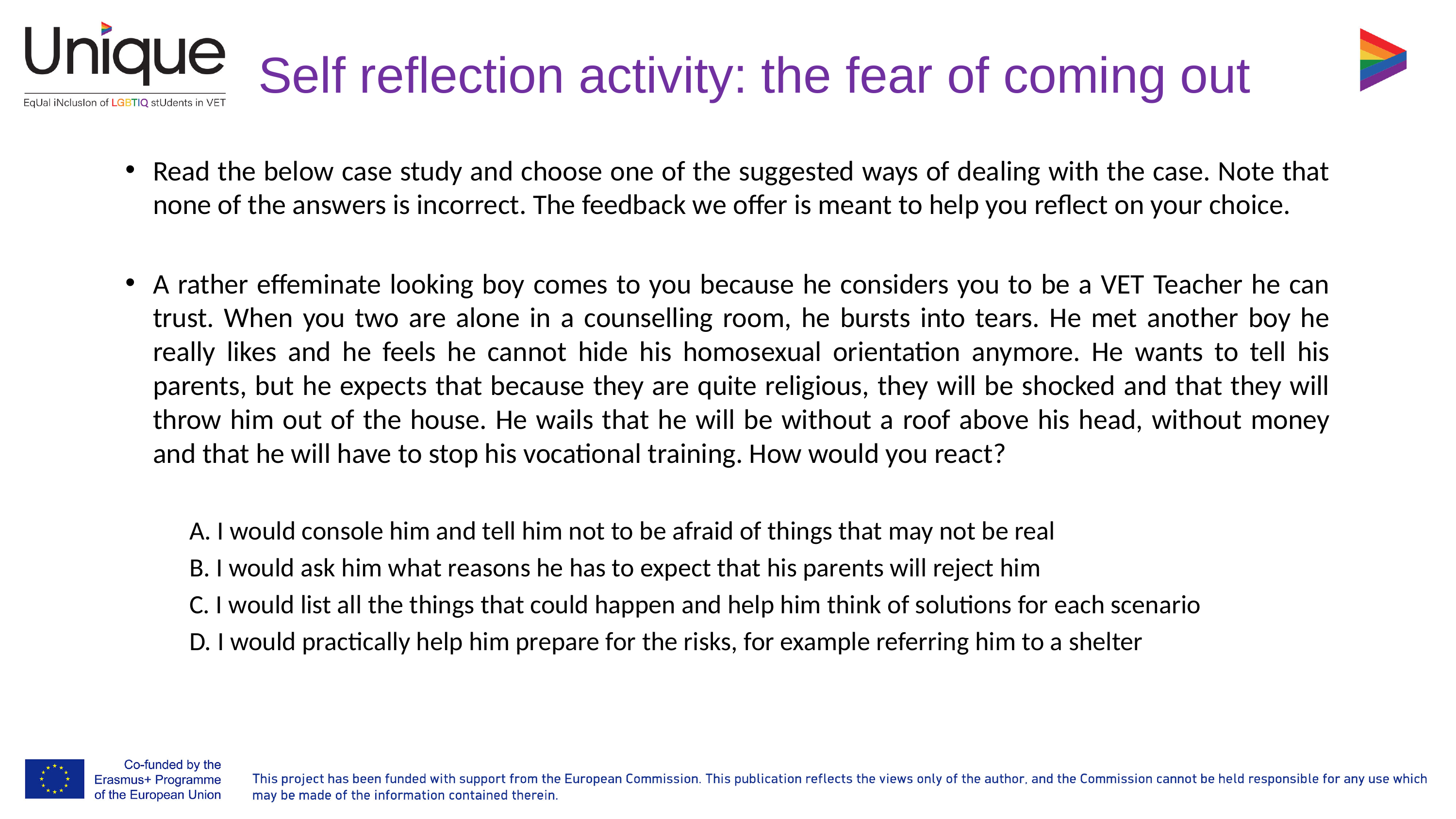

# Self reflection activity: the fear of coming out
Read the below case study and choose one of the suggested ways of dealing with the case. Note that none of the answers is incorrect. The feedback we offer is meant to help you reflect on your choice.

A rather effeminate looking boy comes to you because he considers you to be a VET Teacher he can trust. When you two are alone in a counselling room, he bursts into tears. He met another boy he really likes and he feels he cannot hide his homosexual orientation anymore. He wants to tell his parents, but he expects that because they are quite religious, they will be shocked and that they will throw him out of the house. He wails that he will be without a roof above his head, without money and that he will have to stop his vocational training. How would you react?

A. I would console him and tell him not to be afraid of things that may not be real
B. I would ask him what reasons he has to expect that his parents will reject him
C. I would list all the things that could happen and help him think of solutions for each scenario
D. I would practically help him prepare for the risks, for example referring him to a shelter